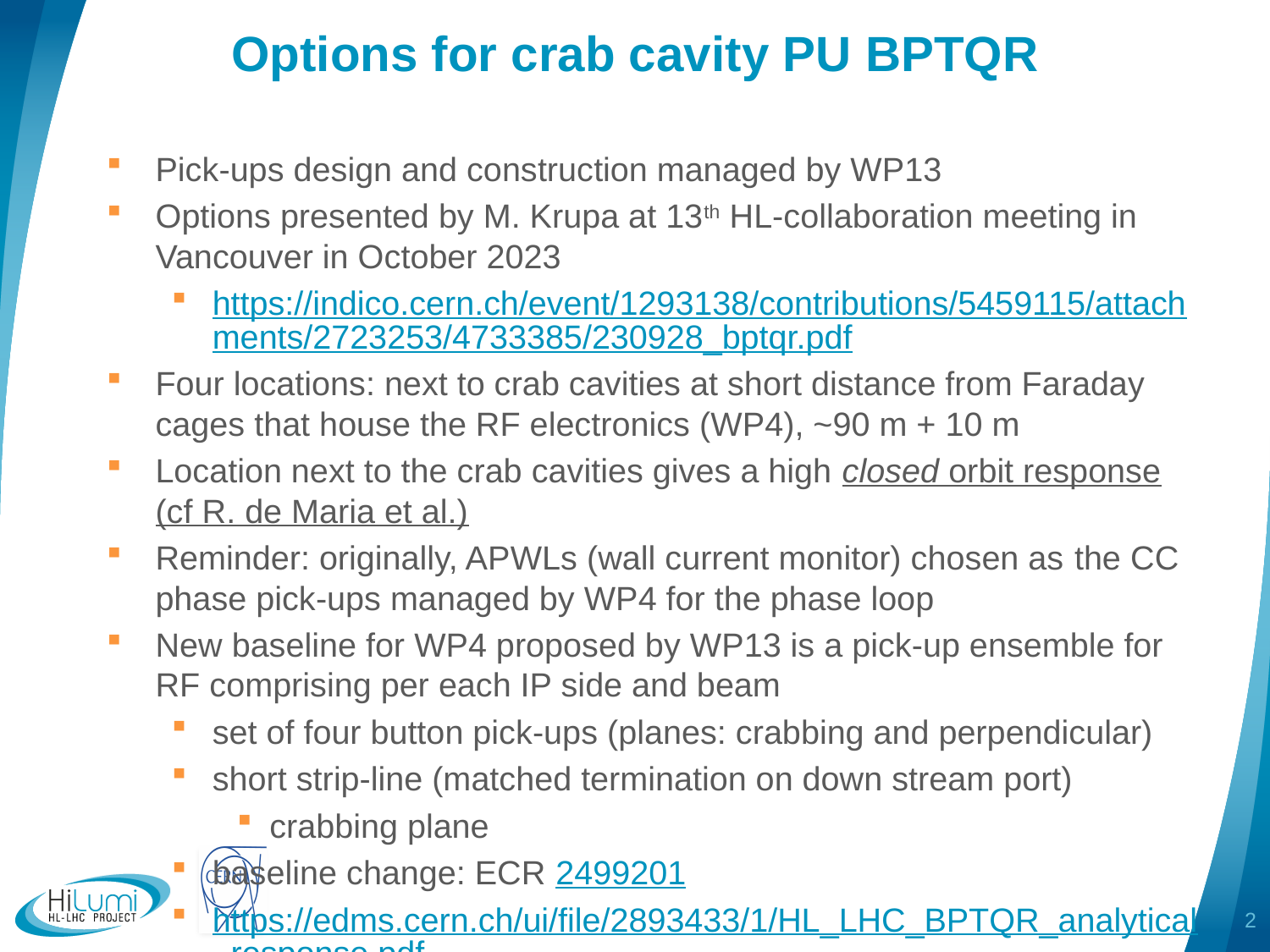

# Options for crab cavity PU BPTQR
Pick-ups design and construction managed by WP13
Options presented by M. Krupa at 13th HL-collaboration meeting in Vancouver in October 2023
https://indico.cern.ch/event/1293138/contributions/5459115/attachments/2723253/4733385/230928_bptqr.pdf
Four locations: next to crab cavities at short distance from Faraday cages that house the RF electronics (WP4), ~90 m + 10 m
Location next to the crab cavities gives a high closed orbit response (cf R. de Maria et al.)
Reminder: originally, APWLs (wall current monitor) chosen as the CC phase pick-ups managed by WP4 for the phase loop
New baseline for WP4 proposed by WP13 is a pick-up ensemble for RF comprising per each IP side and beam
set of four button pick-ups (planes: crabbing and perpendicular)
short strip-line (matched termination on down stream port)
crabbing plane
baseline change: ECR 2499201
https://edms.cern.ch/ui/file/2893433/1/HL_LHC_BPTQR_analytical_response.pdf
2